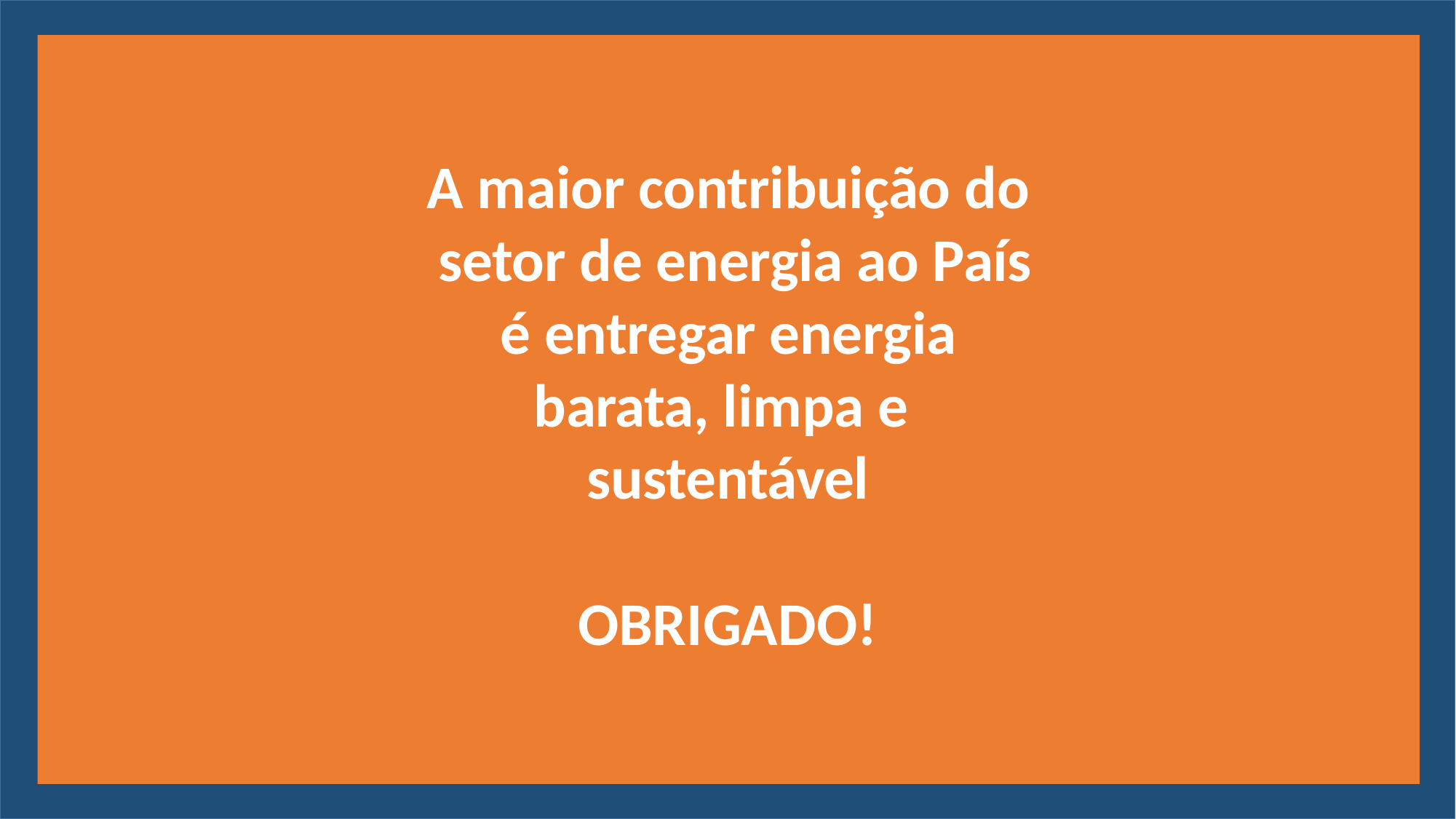

# A maior contribuição do  setor de energia ao País  é entregar energia  barata, limpa e  sustentável
OBRIGADO!